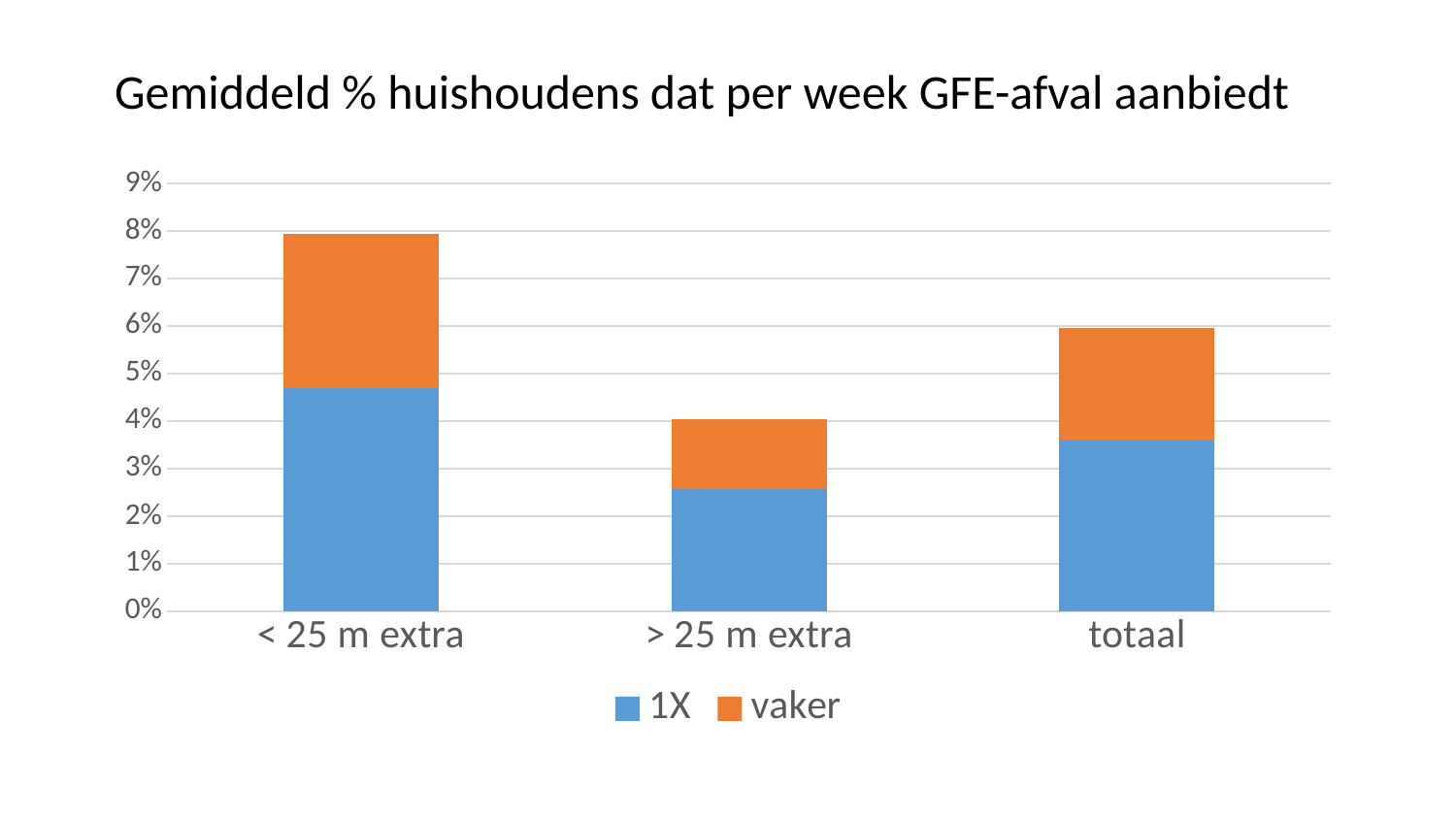

# Gemiddeld % huishoudens dat per week GFE-afval aanbiedt

### Chart

| Category | 1X | vaker |
|---|---|---|
| < 25 m extra | 0.04688672854762809 | 0.03246004284066569 |
| > 25 m extra | 0.025634140665556863 | 0.014821975189302424 |
| totaal | 0.03614097968936674 | 0.02354187031606383 |